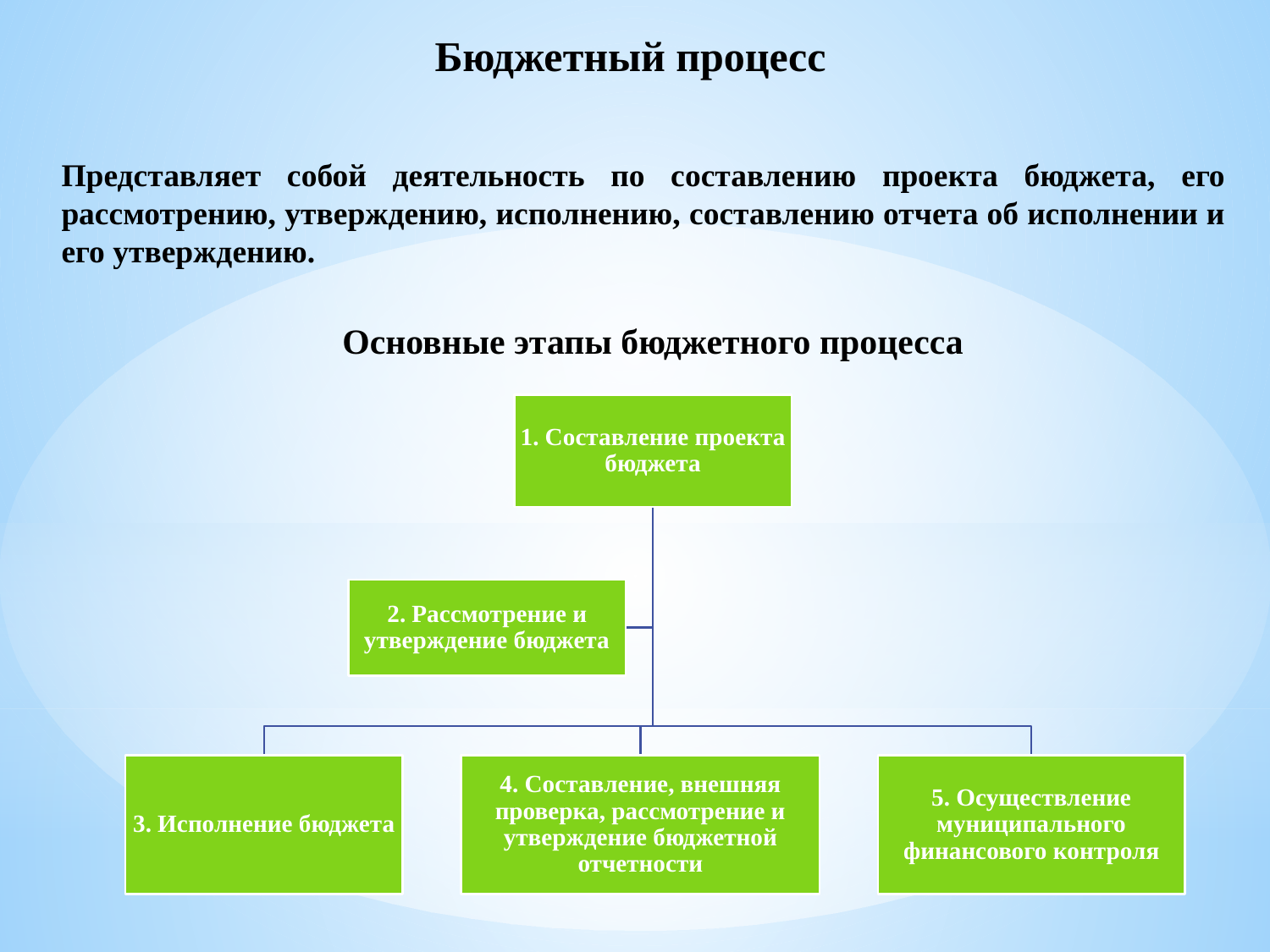

Бюджетный процесс

Представляет собой деятельность по составлению проекта бюджета, его рассмотрению, утверждению, исполнению, составлению отчета об исполнении и его утверждению.

Основные этапы бюджетного процесса

1. Составление проекта бюджета
3. Исполнение бюджета
4. Составление, внешняя проверка, рассмотрение и утверждение бюджетной отчетности
5. Осуществление муниципального финансового контроля
2. Рассмотрение и утверждение бюджета